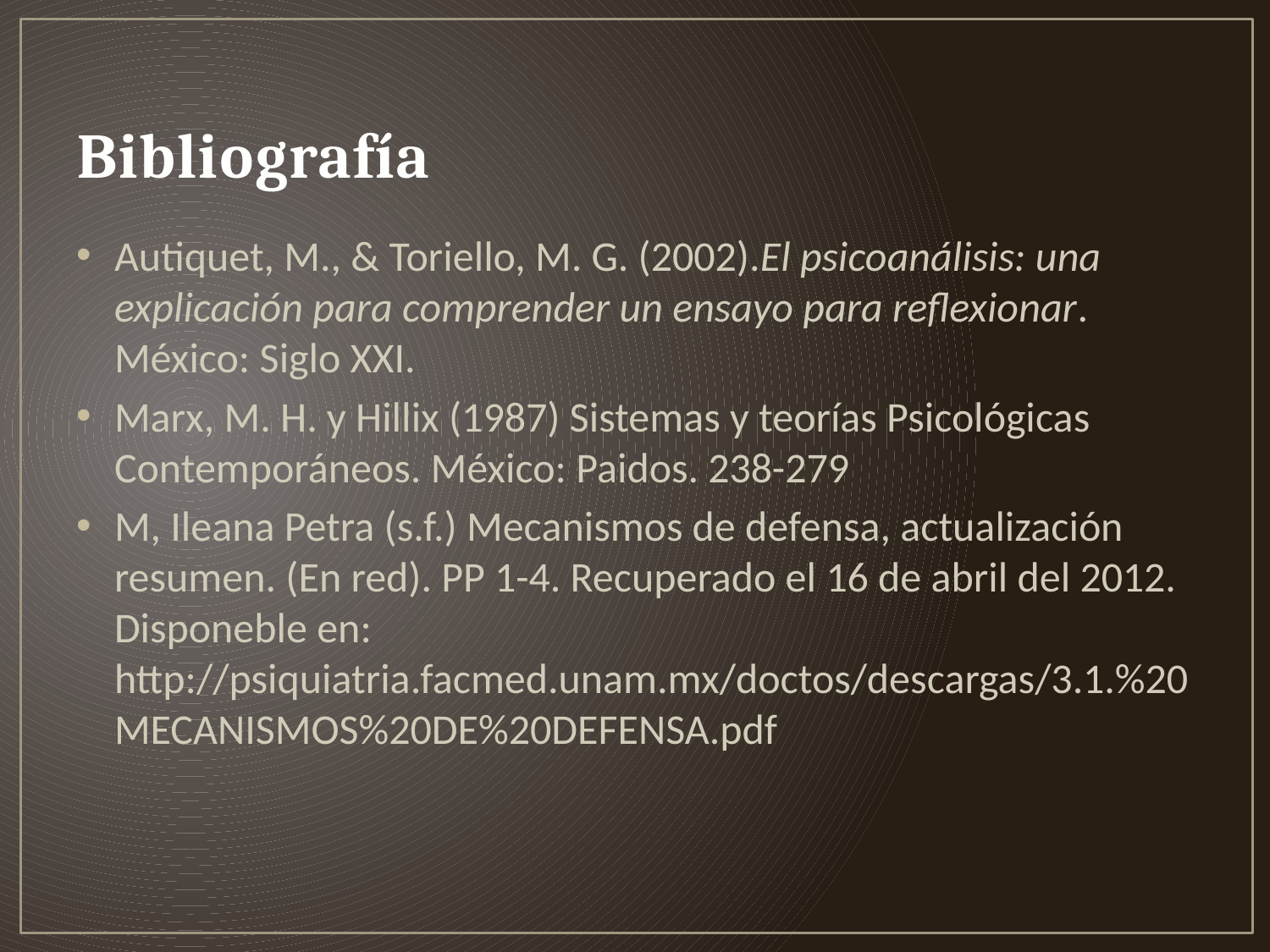

# Bibliografía
Autiquet, M., & Toriello, M. G. (2002).El psicoanálisis: una explicación para comprender un ensayo para reflexionar. México: Siglo XXI.
Marx, M. H. y Hillix (1987) Sistemas y teorías Psicológicas Contemporáneos. México: Paidos. 238-279
M, Ileana Petra (s.f.) Mecanismos de defensa, actualización resumen. (En red). PP 1-4. Recuperado el 16 de abril del 2012. Disponeble en: http://psiquiatria.facmed.unam.mx/doctos/descargas/3.1.%20MECANISMOS%20DE%20DEFENSA.pdf